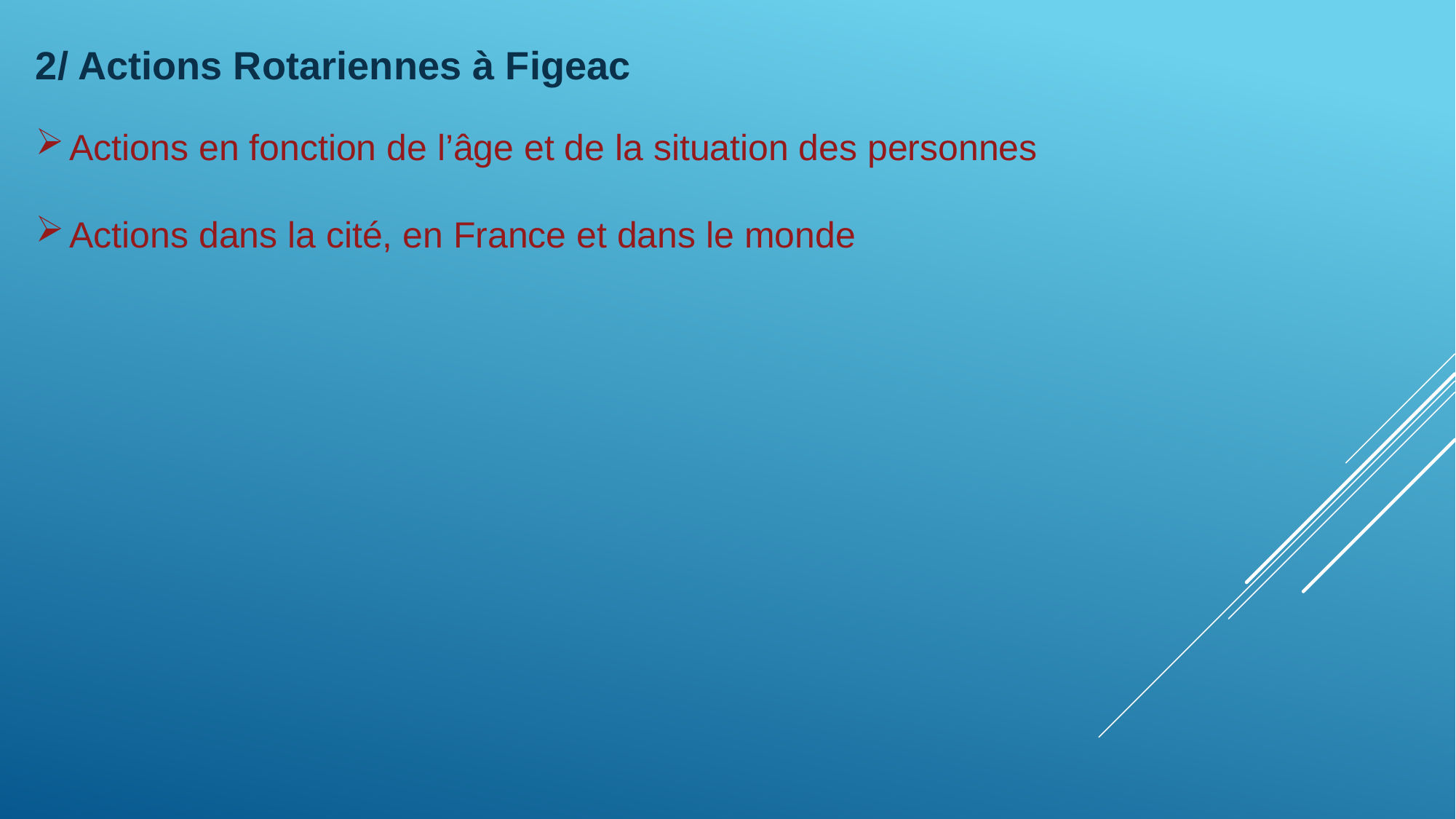

2/ Actions Rotariennes à Figeac

Actions en fonction de l’âge et de la situation des personnes

Actions dans la cité, en France et dans le monde